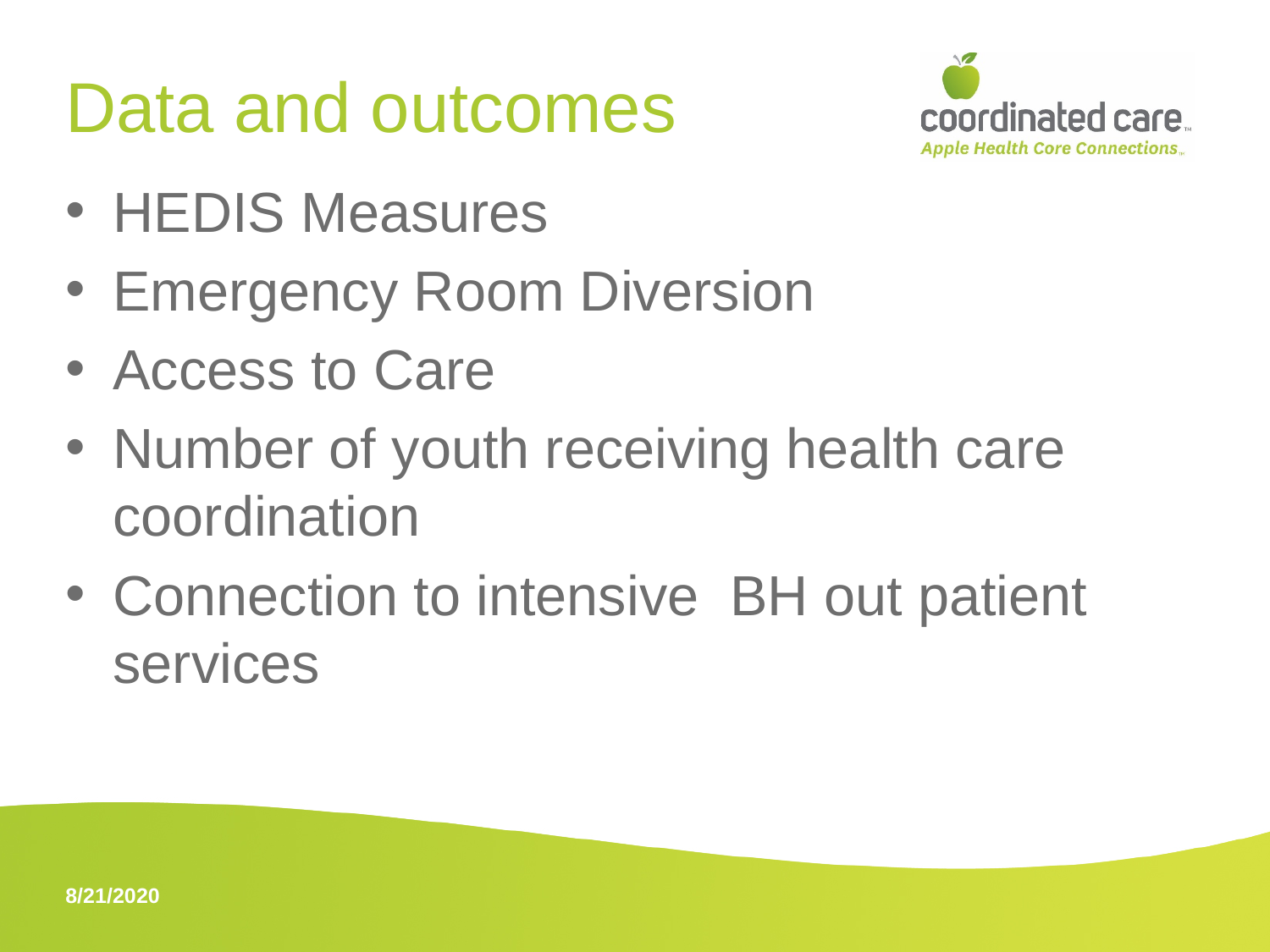

# Data and outcomes
HEDIS Measures
Emergency Room Diversion
Access to Care
Number of youth receiving health care coordination
Connection to intensive  BH out patient  services